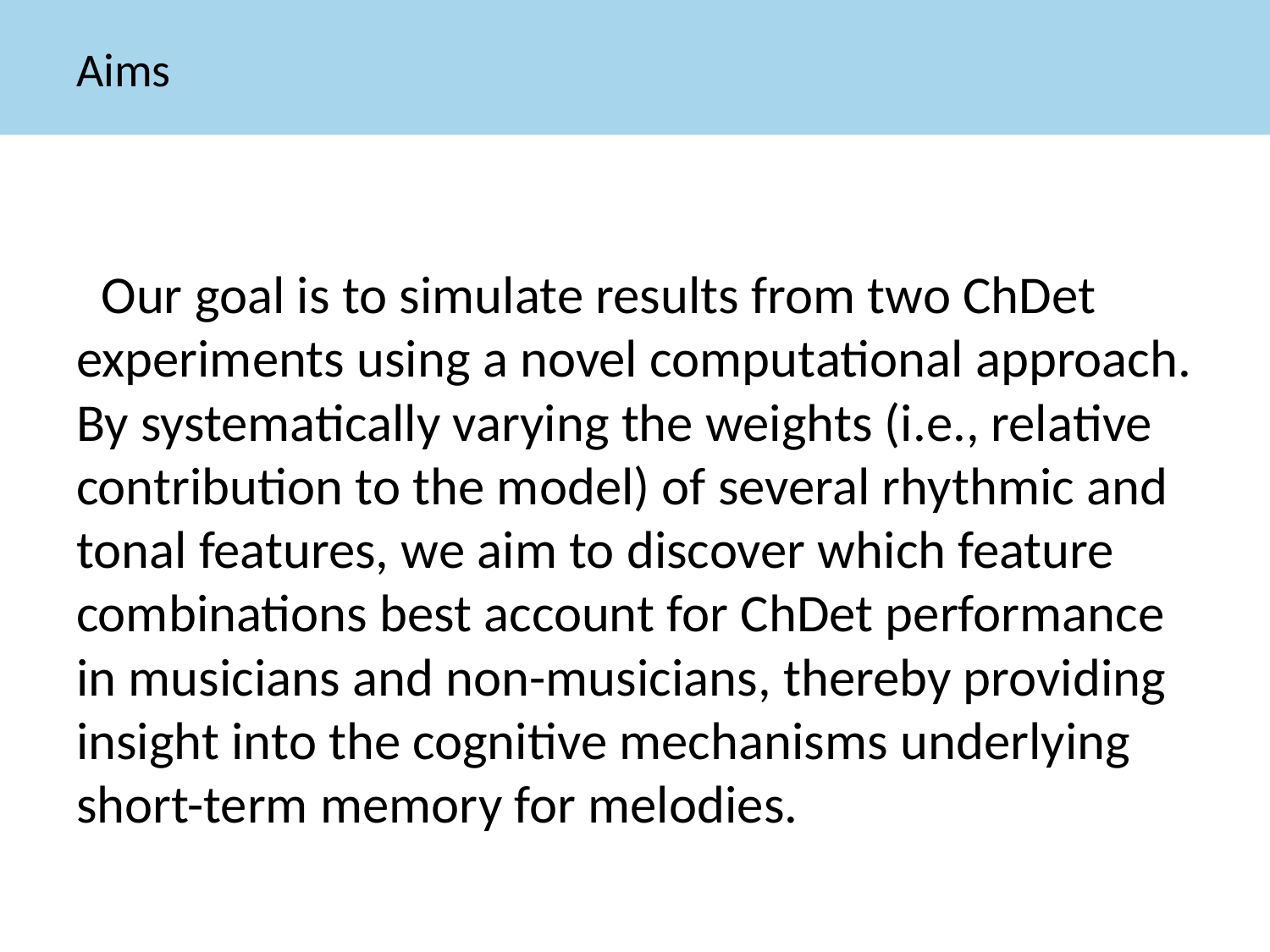

# Aims

Our goal is to simulate results from two ChDet experiments using a novel computational approach. By systematically varying the weights (i.e., relative contribution to the model) of several rhythmic and tonal features, we aim to discover which feature combinations best account for ChDet performance in musicians and non-musicians, thereby providing insight into the cognitive mechanisms underlying short-term memory for melodies.